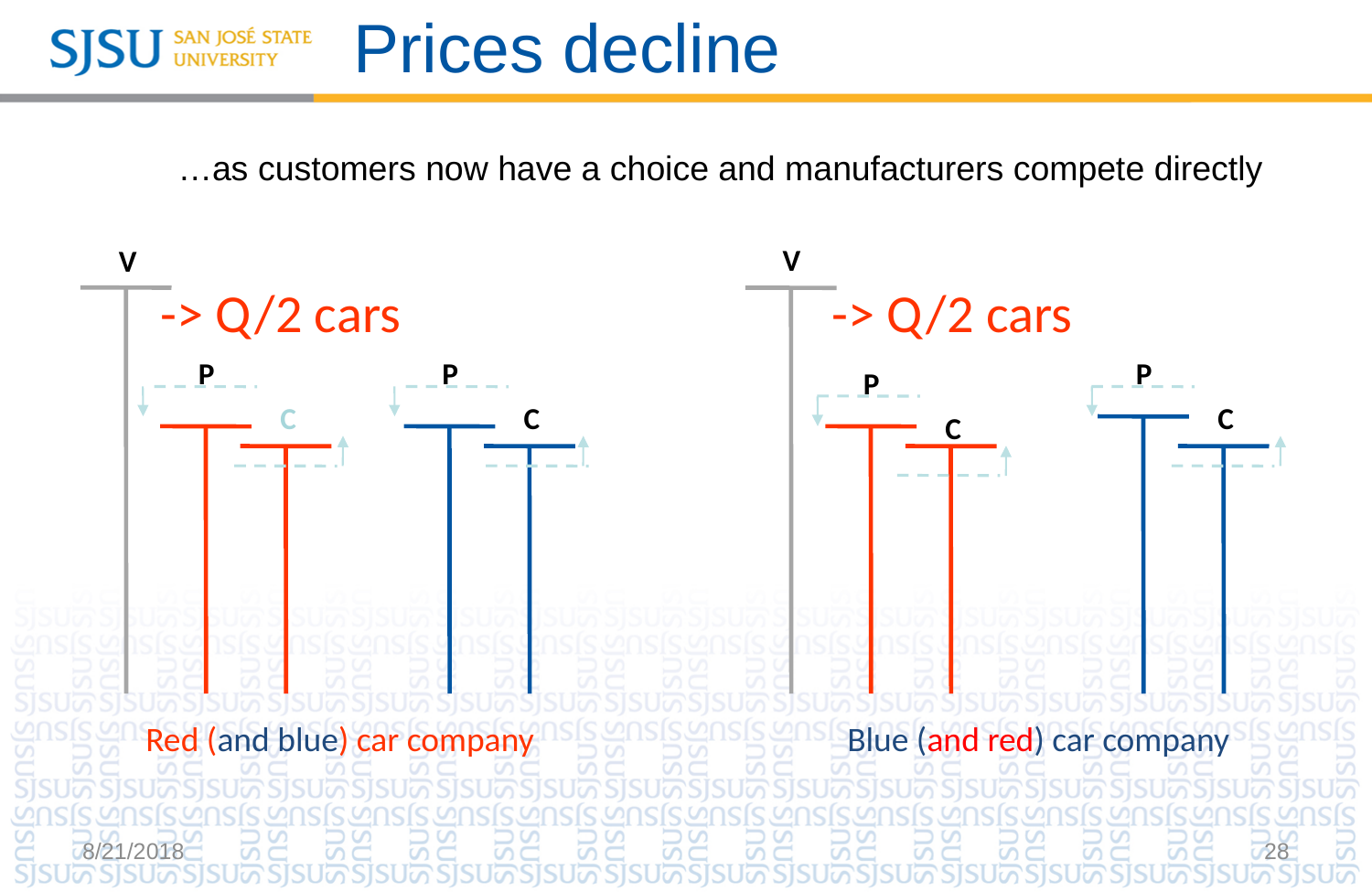

# Prices decline
…as customers now have a choice and manufacturers compete directly
V
V
-> Q/2 cars
Q/2 cars
-> Q/2 cars
Q/2 cars

P
P
P
P

C
C
C

C

Red (and blue) car company
Blue (and red) car company
8/21/2018
28